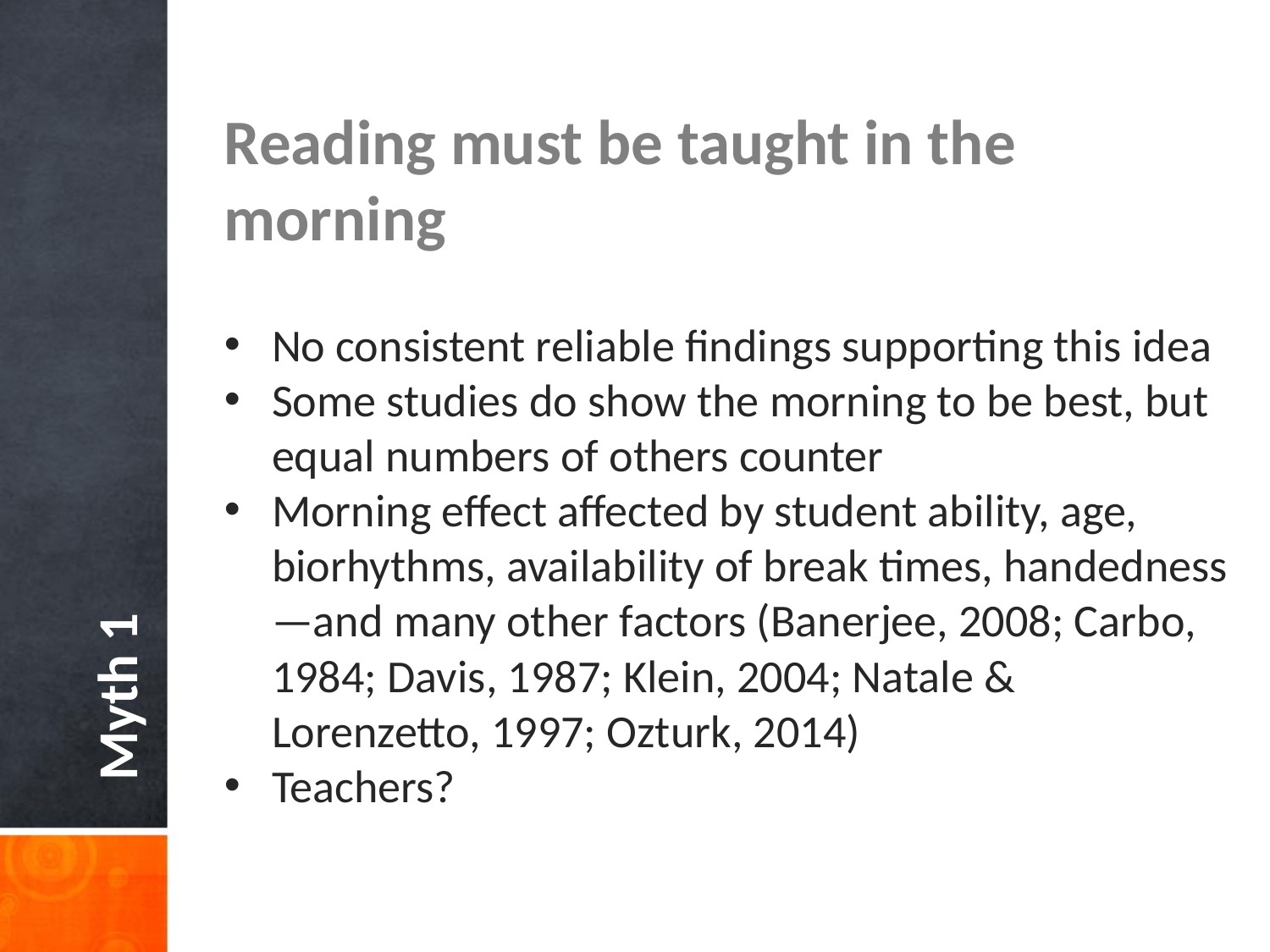

Reading must be taught in the morning

No consistent reliable findings supporting this idea
Some studies do show the morning to be best, but equal numbers of others counter
Morning effect affected by student ability, age, biorhythms, availability of break times, handedness—and many other factors (Banerjee, 2008; Carbo, 1984; Davis, 1987; Klein, 2004; Natale & Lorenzetto, 1997; Ozturk, 2014)
Teachers?

Myth 1